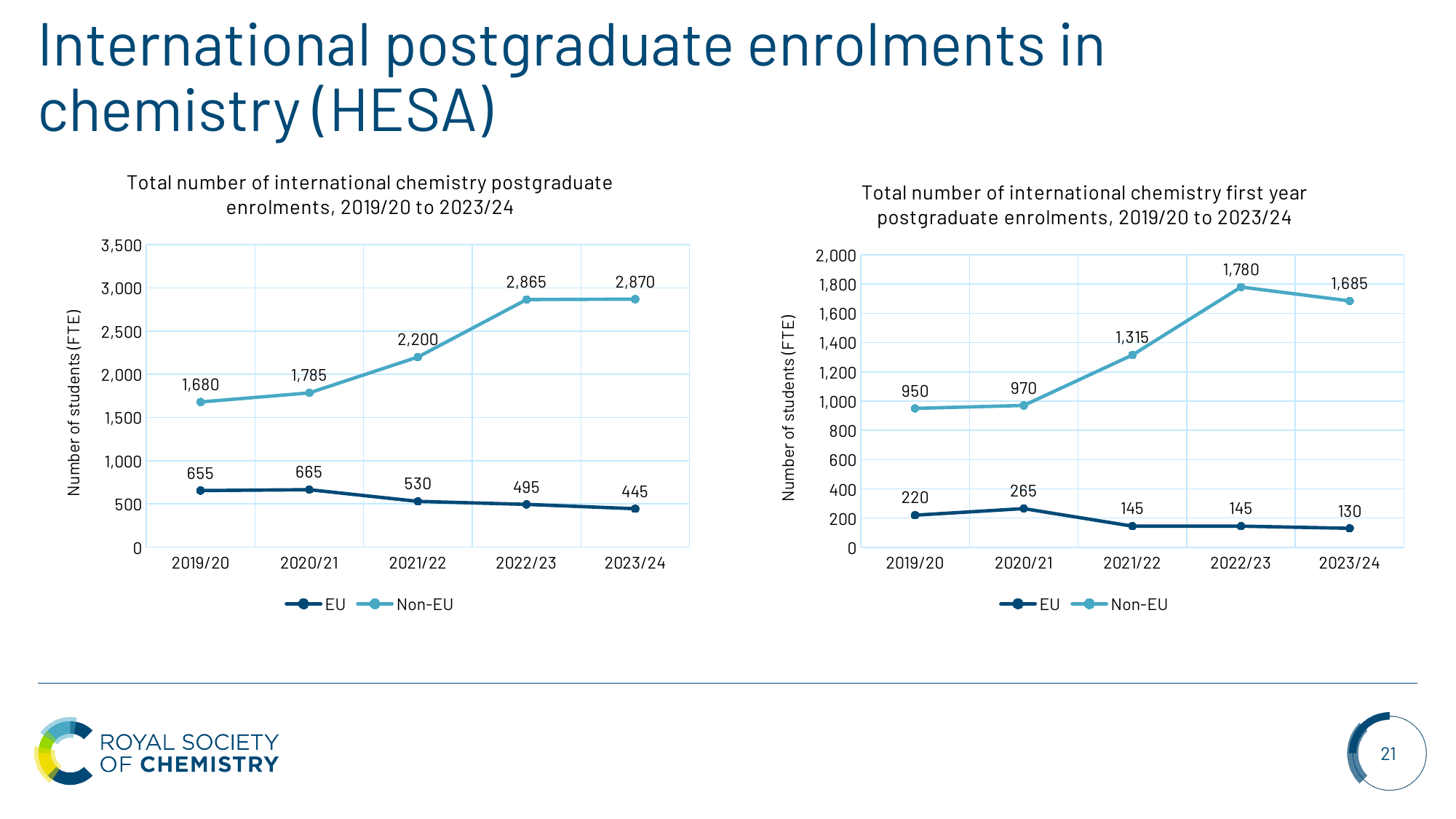

# International postgraduate enrolments in chemistry (HESA)

### Chart: Total number of international chemistry postgraduate enrolments, 2019/20 to 2023/24

| Category | EU | Non-EU |
|---|---|---|
| 2019/20 | 655.0 | 1680.0 |
| 2020/21 | 665.0 | 1785.0 |
| 2021/22 | 530.0 | 2200.0 |
| 2022/23 | 495.0 | 2865.0 |
| 2023/24 | 445.0 | 2870.0 |

### Chart: Total number of international chemistry first year postgraduate enrolments, 2019/20 to 2023/24

| Category | EU | Non-EU |
|---|---|---|
| 2019/20 | 220.0 | 950.0 |
| 2020/21 | 265.0 | 970.0 |
| 2021/22 | 145.0 | 1315.0 |
| 2022/23 | 145.0 | 1780.0 |
| 2023/24 | 130.0 | 1685.0 |
21